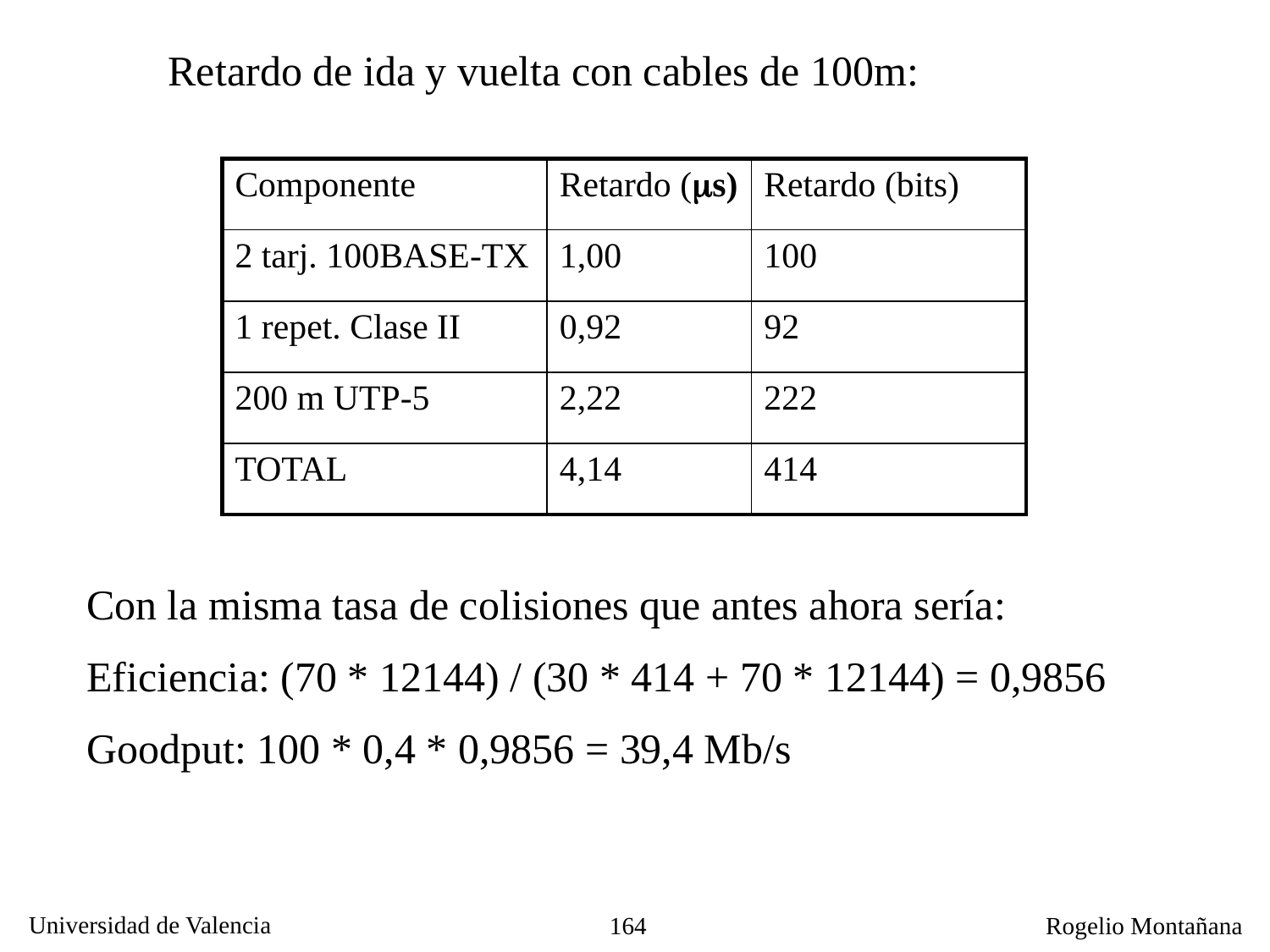

Retardo de ida y vuelta con cables de 100m:
| Componente | Retardo (μs) | Retardo (bits) |
| --- | --- | --- |
| 2 tarj. 100BASE-TX | 1,00 | 100 |
| 1 repet. Clase II | 0,92 | 92 |
| 200 m UTP-5 | 2,22 | 222 |
| TOTAL | 4,14 | 414 |
Con la misma tasa de colisiones que antes ahora sería:
Eficiencia: (70 * 12144) / (30 * 414 + 70 * 12144) = 0,9856
Goodput: 100 * 0,4 * 0,9856 = 39,4 Mb/s